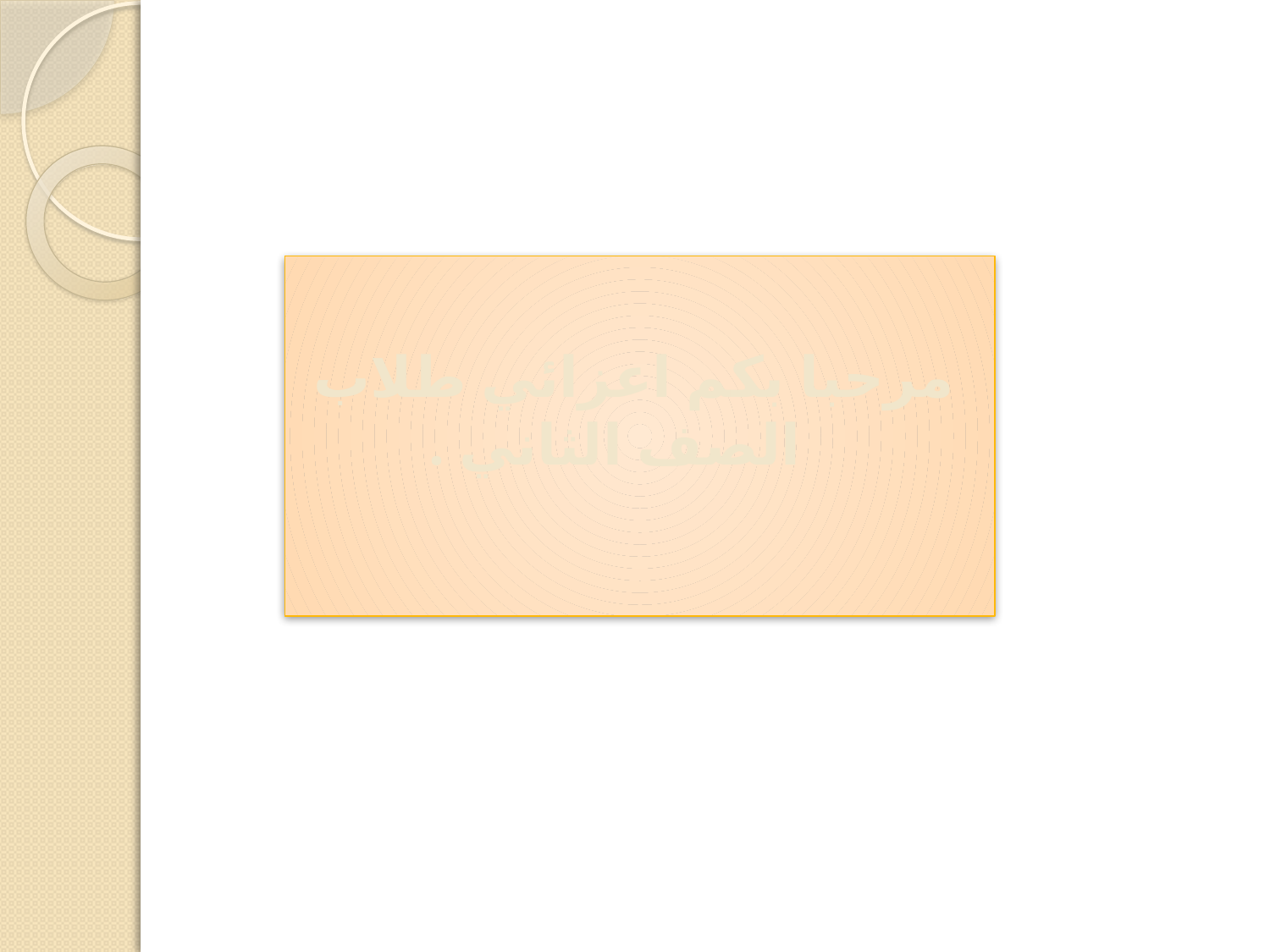

مرحبا بكم اعزائي طلاب الصف الثاني .